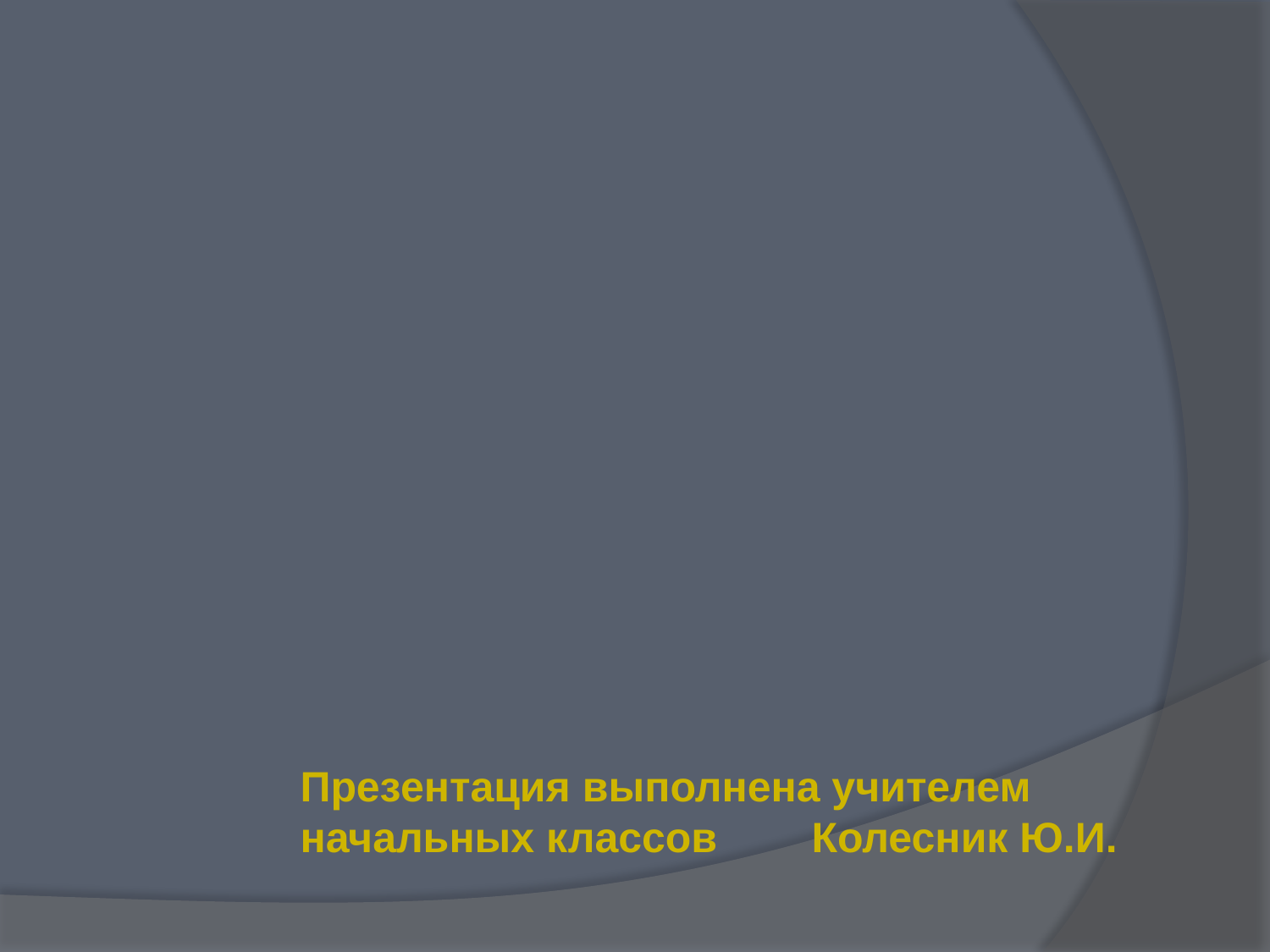

Презентация выполнена учителем начальных классов        Колесник Ю.И.